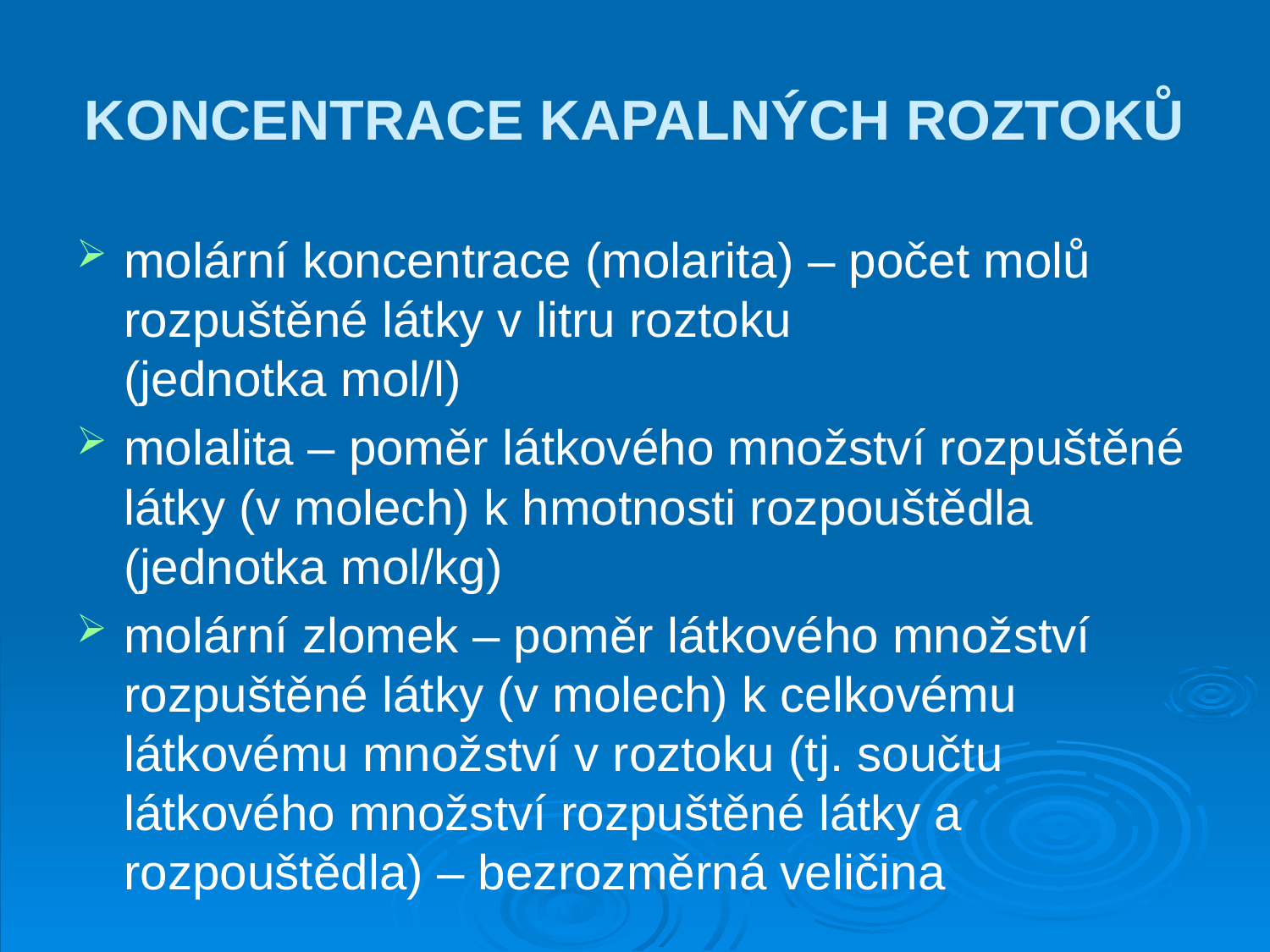

# KONCENTRACE KAPALNÝCH ROZTOKŮ
molární koncentrace (molarita) – počet molů rozpuštěné látky v litru roztoku
(jednotka mol/l)
molalita – poměr látkového množství rozpuštěné látky (v molech) k hmotnosti rozpouštědla
(jednotka mol/kg)
molární zlomek – poměr látkového množství rozpuštěné látky (v molech) k celkovému látkovému množství v roztoku (tj. součtu látkového množství rozpuštěné látky a rozpouštědla) – bezrozměrná veličina